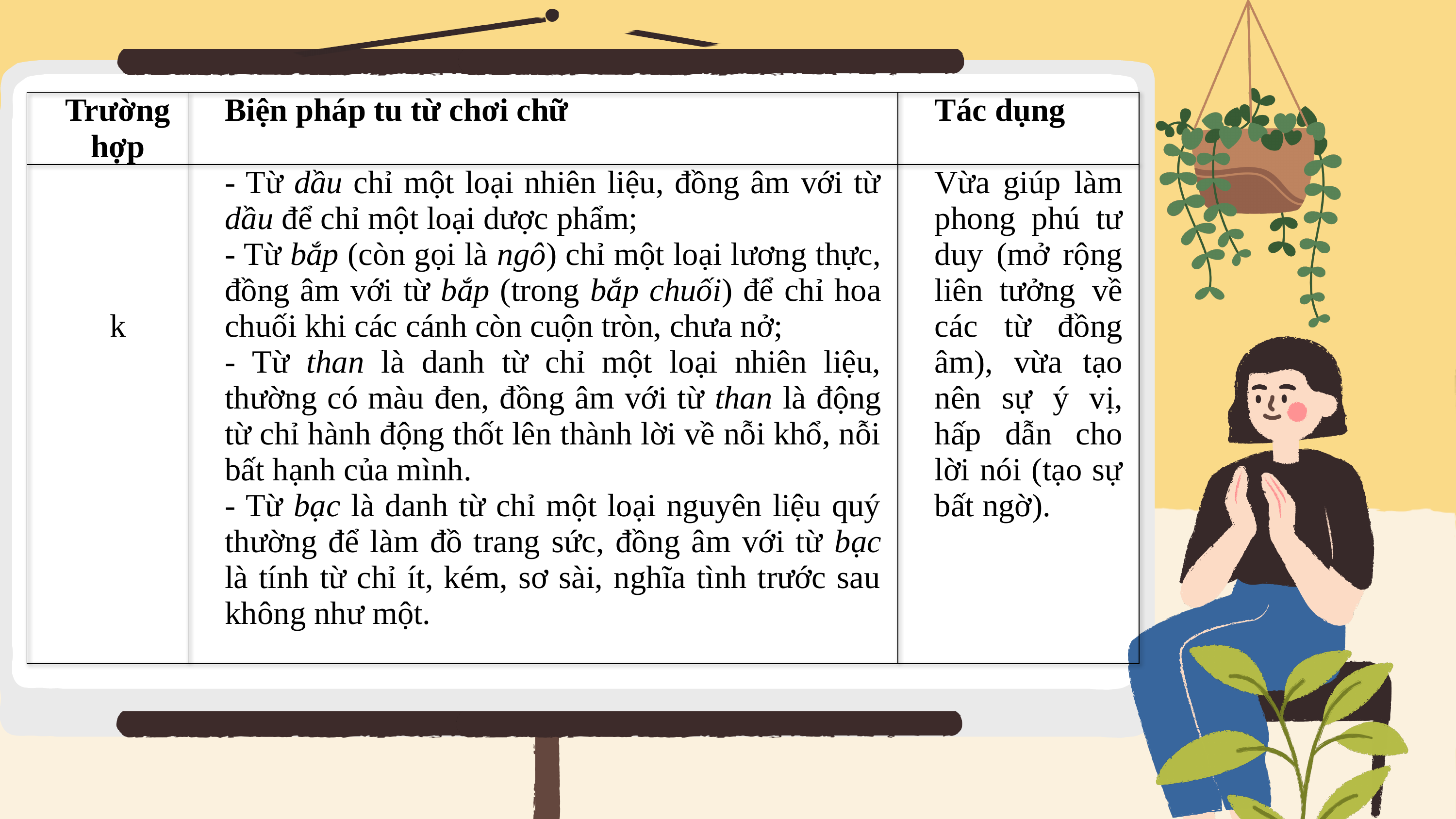

| Trường hợp | Biện pháp tu từ chơi chữ | Tác dụng |
| --- | --- | --- |
| k | - Từ dầu chỉ một loại nhiên liệu, đồng âm với từ dầu để chỉ một loại dược phẩm; - Từ bắp (còn gọi là ngô) chỉ một loại lương thực, đồng âm với từ bắp (trong bắp chuối) để chỉ hoa chuối khi các cánh còn cuộn tròn, chưa nở; - Từ than là danh từ chỉ một loại nhiên liệu, thường có màu đen, đồng âm với từ than là động từ chỉ hành động thốt lên thành lời về nỗi khổ, nỗi bất hạnh của mình. - Từ bạc là danh từ chỉ một loại nguyên liệu quý thường để làm đồ trang sức, đồng âm với từ bạc là tính từ chỉ ít, kém, sơ sài, nghĩa tình trước sau không như một. | Vừa giúp làm phong phú tư duy (mở rộng liên tưởng về các từ đồng âm), vừa tạo nên sự ý vị, hấp dẫn cho lời nói (tạo sự bất ngờ). |